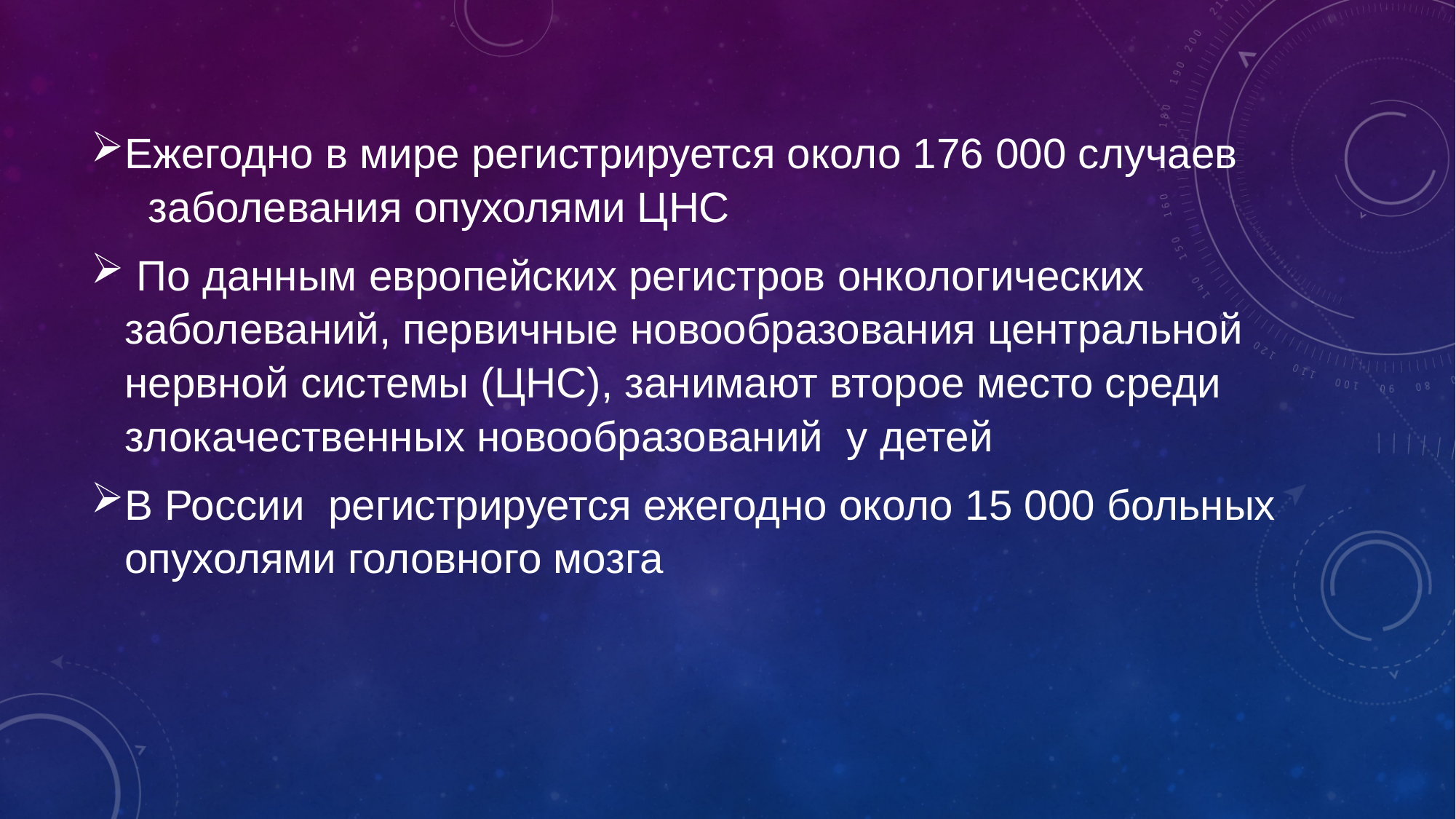

Ежегодно в мире регистрируется около 176 000 случаев      заболевания опухолями ЦНС
 По данным европейских регистров онкологических заболеваний, первичные новообразования центральной нервной системы (ЦНС), занимают второе место среди злокачественных новообразований  у детей
В России  регистрируется ежегодно около 15 000 больных опухолями головного мозга